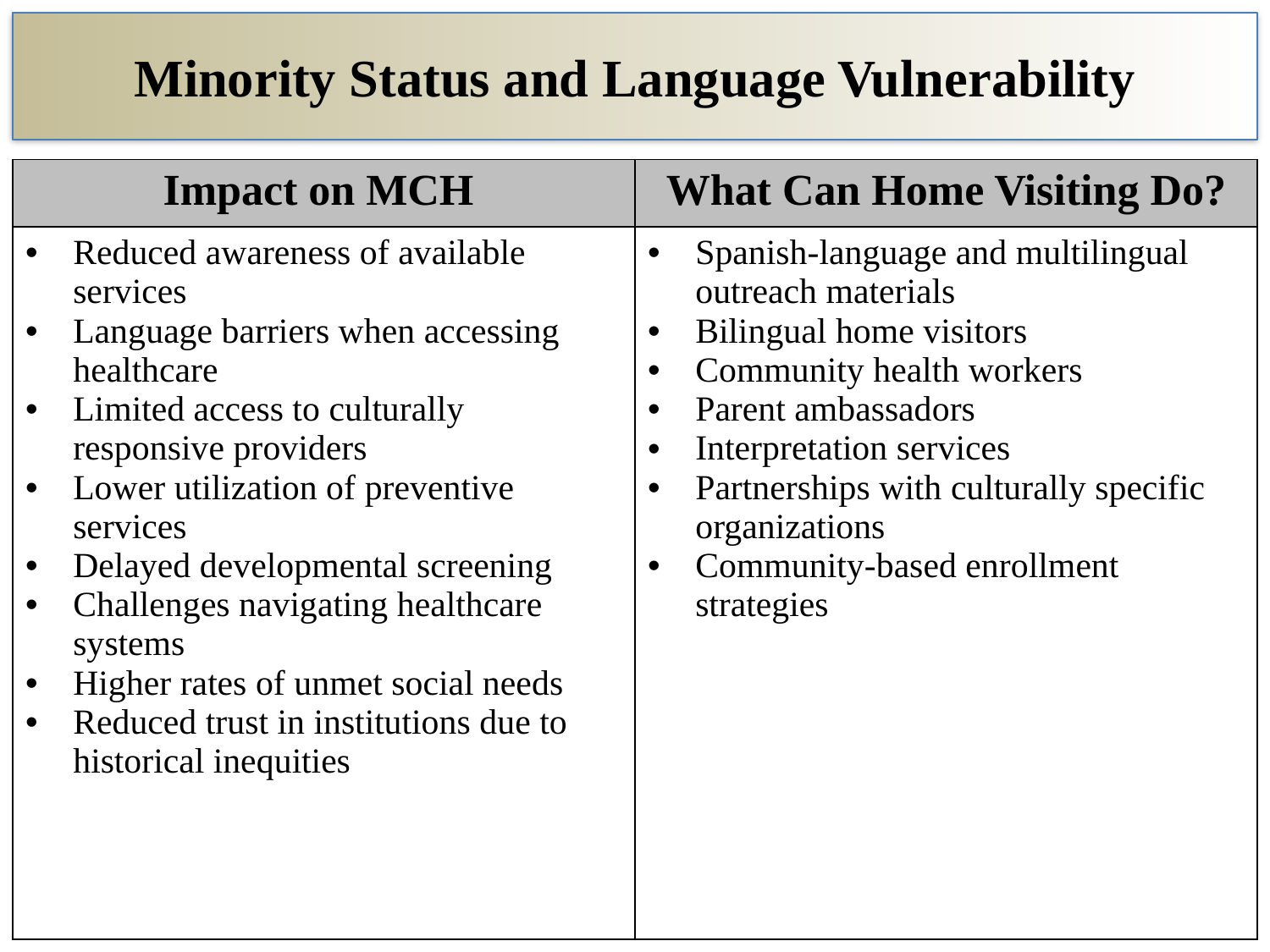

# Minority Status and Language Vulnerability

| Impact on MCH | What Can Home Visiting Do? |
| --- | --- |
| Reduced awareness of available services Language barriers when accessing healthcare Limited access to culturally responsive providers Lower utilization of preventive services Delayed developmental screening Challenges navigating healthcare systems Higher rates of unmet social needs Reduced trust in institutions due to historical inequities | Spanish-language and multilingual outreach materials Bilingual home visitors Community health workers Parent ambassadors Interpretation services Partnerships with culturally specific organizations Community-based enrollment strategies |